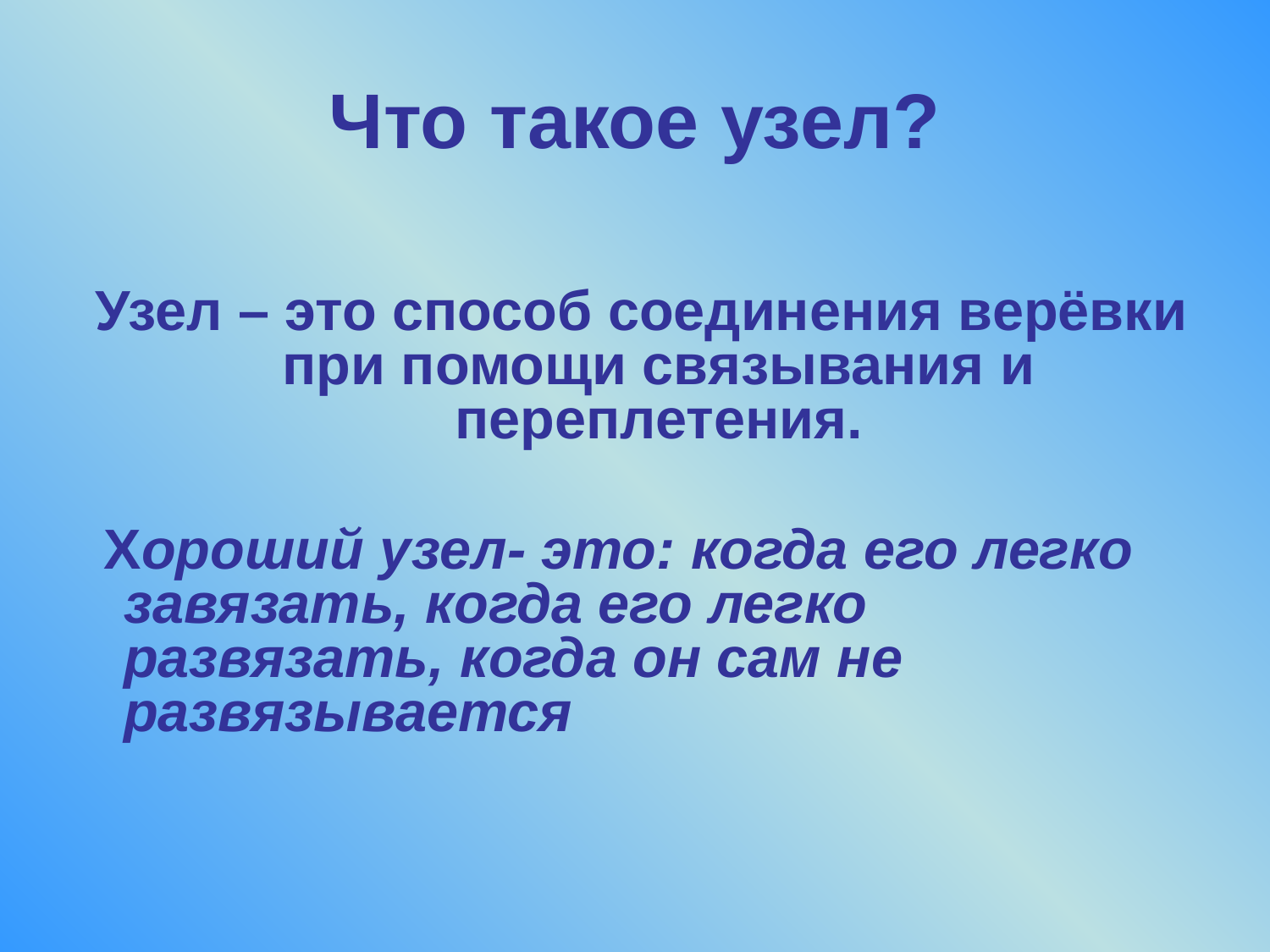

# Что такое узел?

 Узел – это способ соединения верёвки при помощи связывания и переплетения.

  Хороший узел- это: когда его легко завязать, когда его легко развязать, когда он сам не развязывается